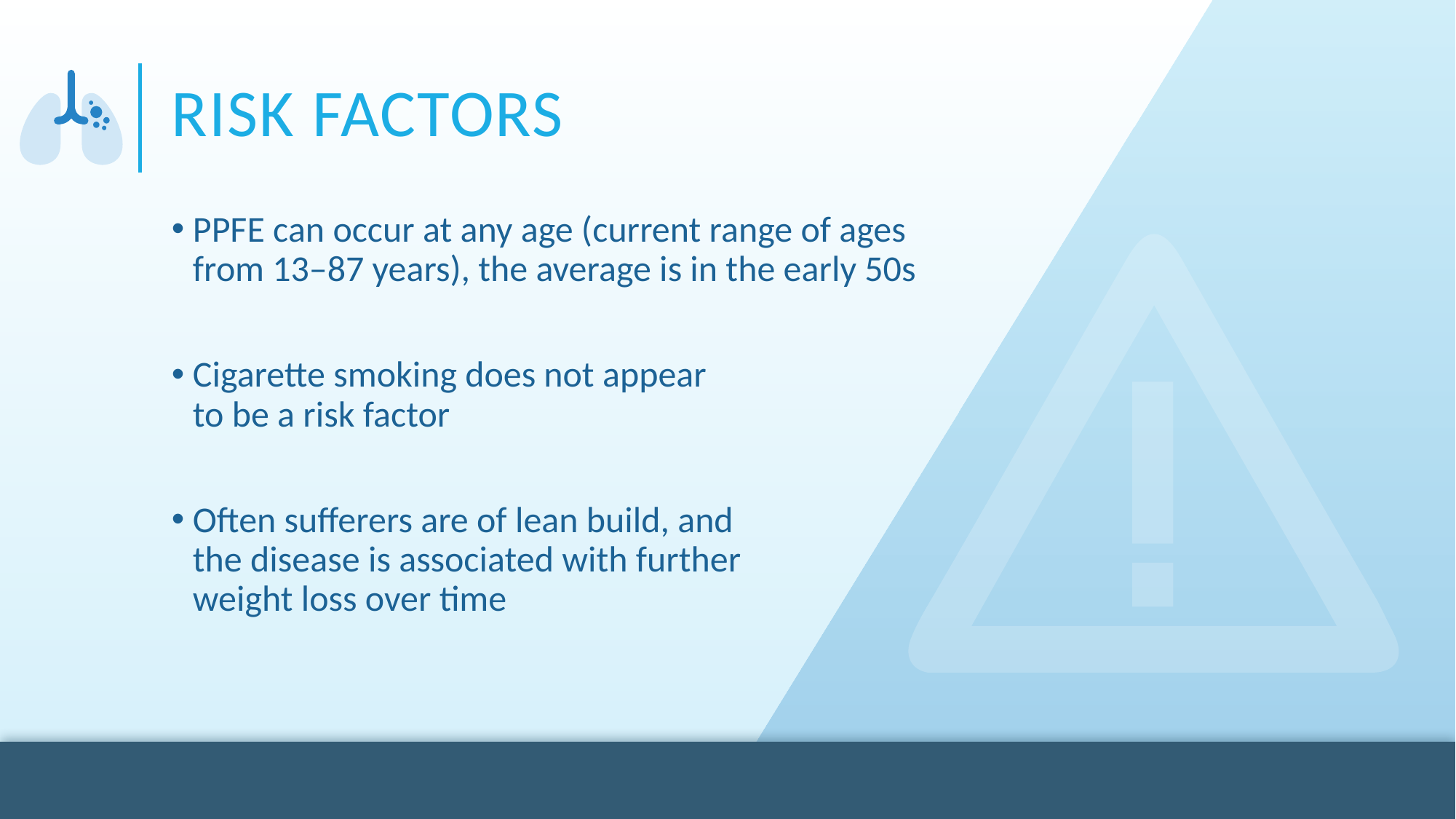

# Risk factors
PPFE can occur at any age (current range of ages from 13–87 years), the average is in the early 50s
Cigarette smoking does not appear
to be a risk factor
Often sufferers are of lean build, and
the disease is associated with further
weight loss over time